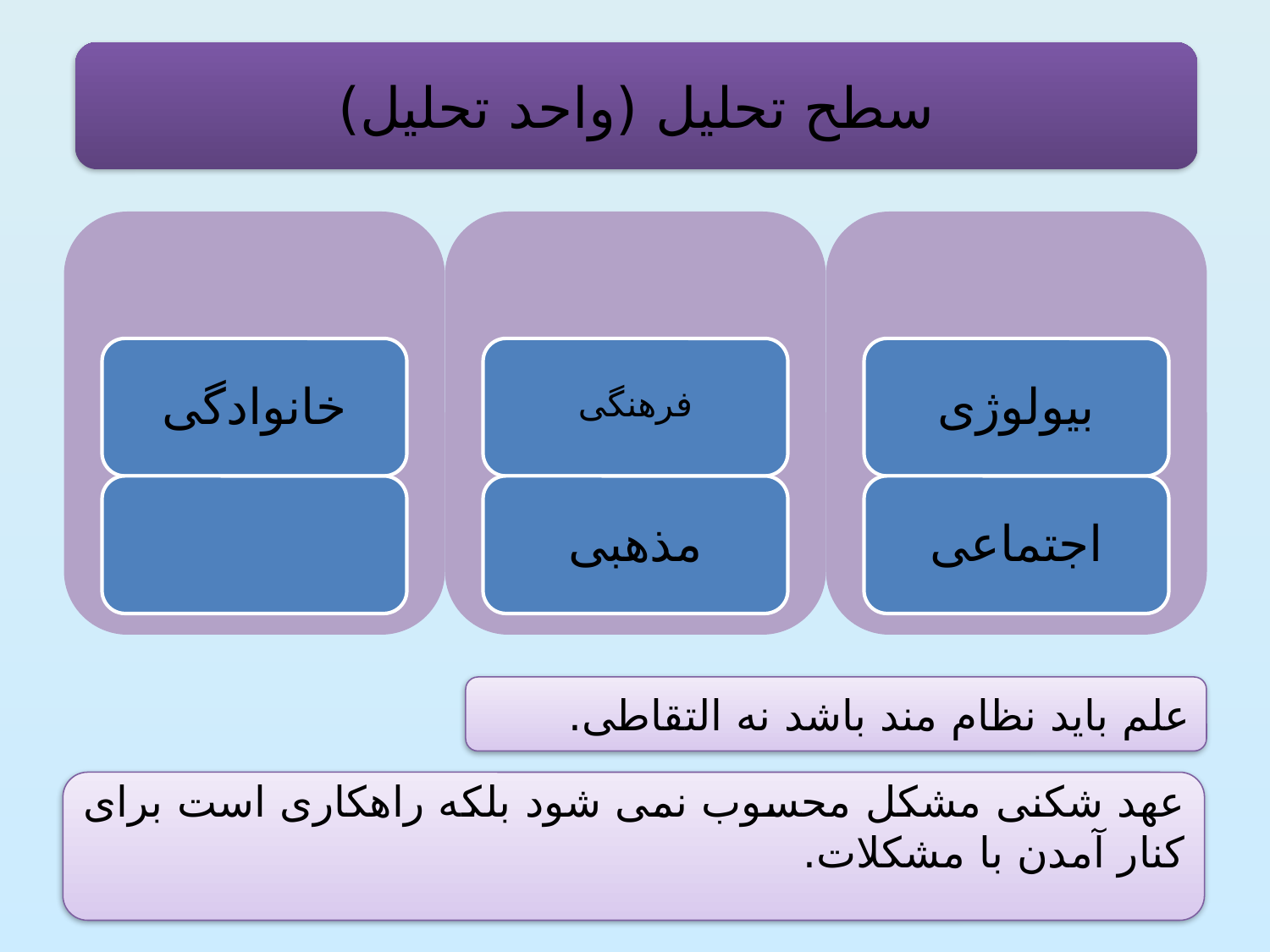

سطح تحلیل (واحد تحلیل)
خانوادگی
مذهبی
بیولوژی
اجتماعی
فرهنگی

علم باید نظام مند باشد نه التقاطی.

عهد شکنی مشکل محسوب نمی شود بلکه راهکاری است برای کنار آمدن با مشکلات.